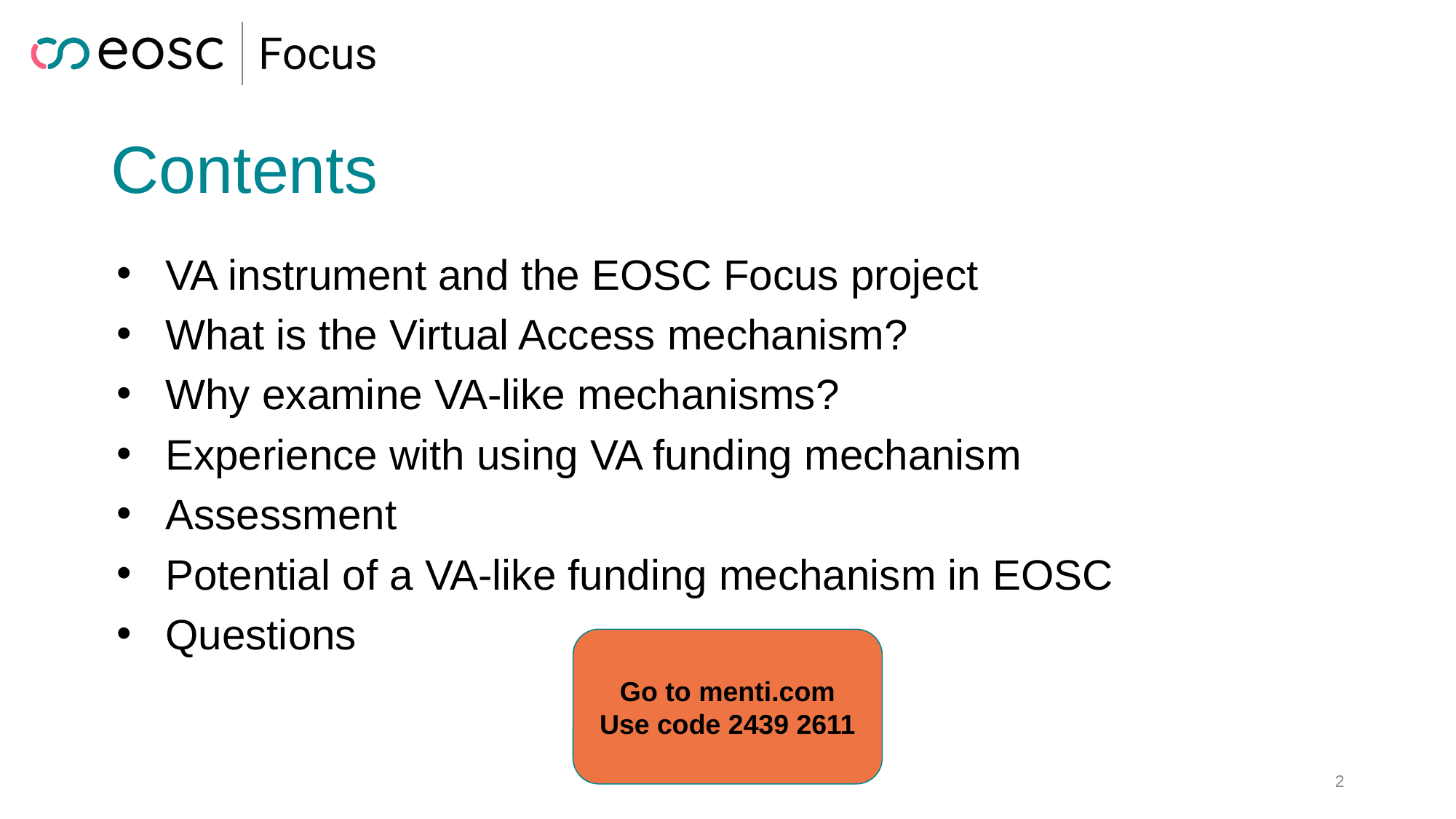

# Contents
VA instrument and the EOSC Focus project
What is the Virtual Access mechanism?
Why examine VA-like mechanisms?
Experience with using VA funding mechanism
Assessment
Potential of a VA-like funding mechanism in EOSC
Questions
Go to menti.com
Use code 2439 2611
2